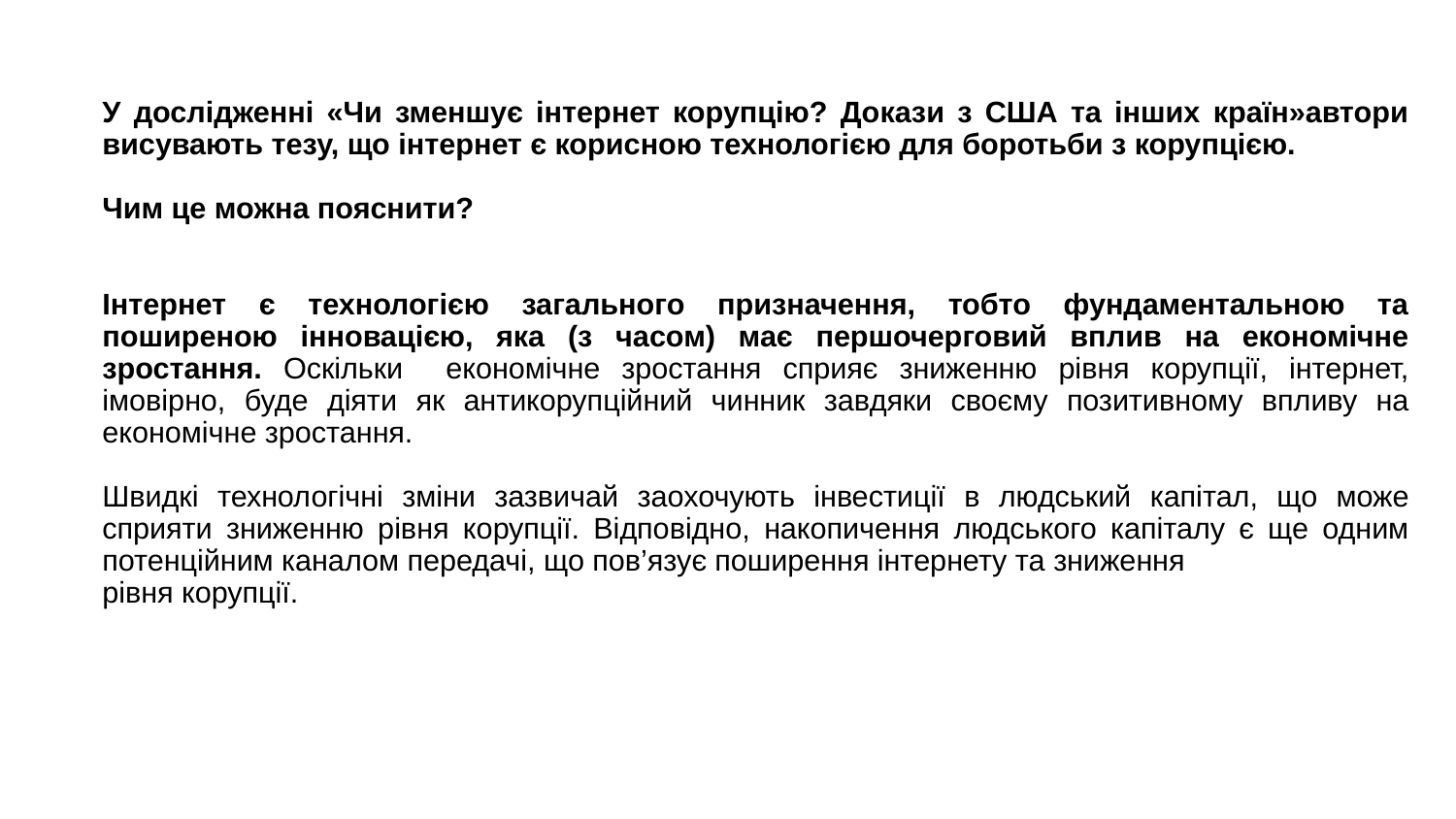

У дослідженні «Чи зменшує інтернет корупцію? Докази з США та інших країн»автори висувають тезу, що інтернет є корисною технологією для боротьби з корупцією.

Чим це можна пояснити?

Інтернет є технологією загального призначення, тобто фундаментальною та поширеною інновацією, яка (з часом) має першочерговий вплив на економічне зростання. Оскільки  економічне зростання сприяє зниженню рівня корупції, інтернет, імовірно, буде діяти як антикорупційний чинник завдяки своєму позитивному впливу на економічне зростання.

Швидкі технологічні зміни зазвичай заохочують інвестиції в людський капітал, що може сприяти зниженню рівня корупції. Відповідно, накопичення людського капіталу є ще одним потенційним каналом передачі, що пов’язує поширення інтернету та зниження
рівня корупції.